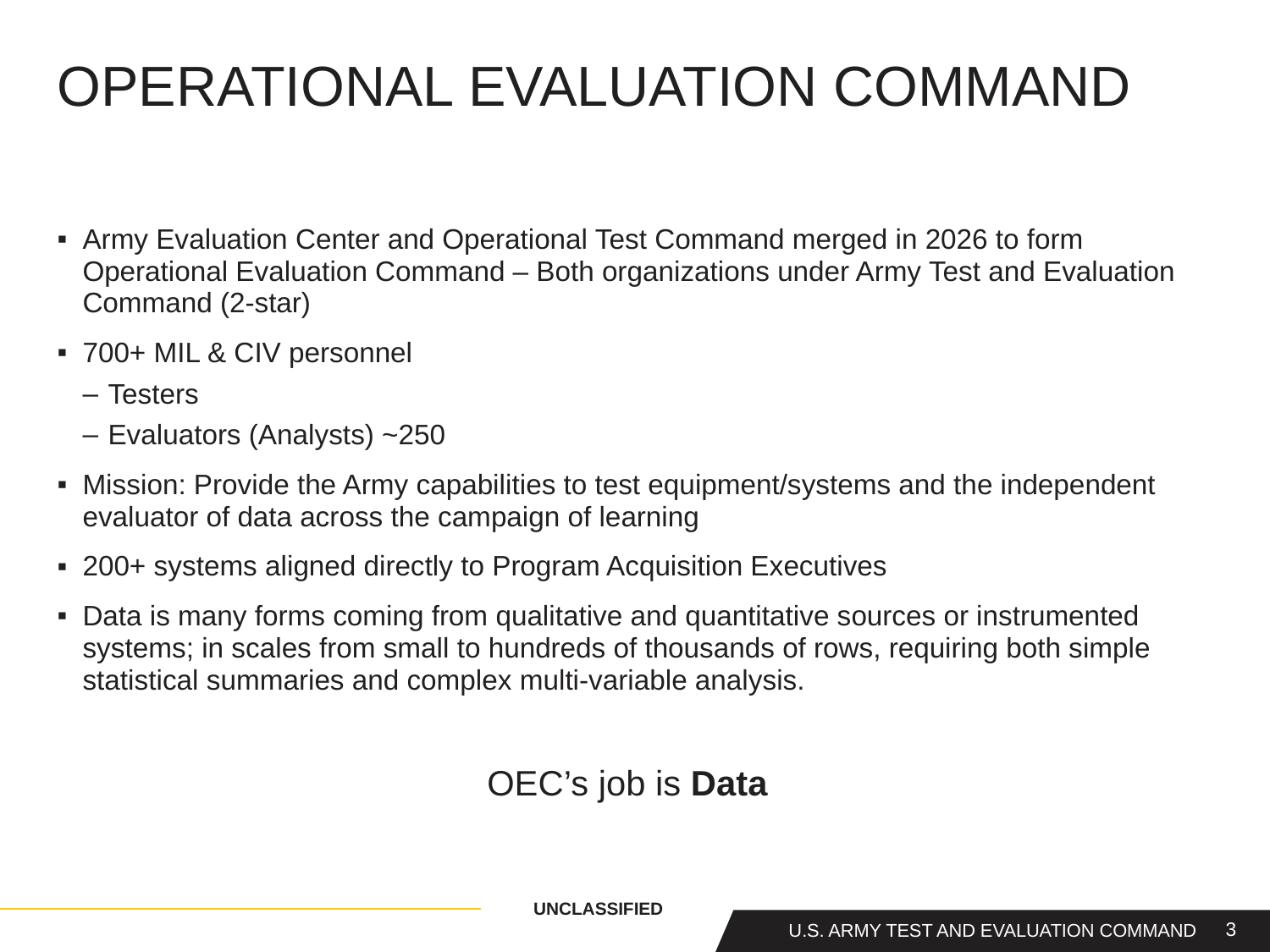

# Operational Evaluation Command
Army Evaluation Center and Operational Test Command merged in 2026 to form Operational Evaluation Command – Both organizations under Army Test and Evaluation Command (2-star)
700+ MIL & CIV personnel
Testers
Evaluators (Analysts) ~250
Mission: Provide the Army capabilities to test equipment/systems and the independent evaluator of data across the campaign of learning
200+ systems aligned directly to Program Acquisition Executives
Data is many forms coming from qualitative and quantitative sources or instrumented systems; in scales from small to hundreds of thousands of rows, requiring both simple statistical summaries and complex multi-variable analysis.

OEC’s job is Data
UNCLASSIFIED